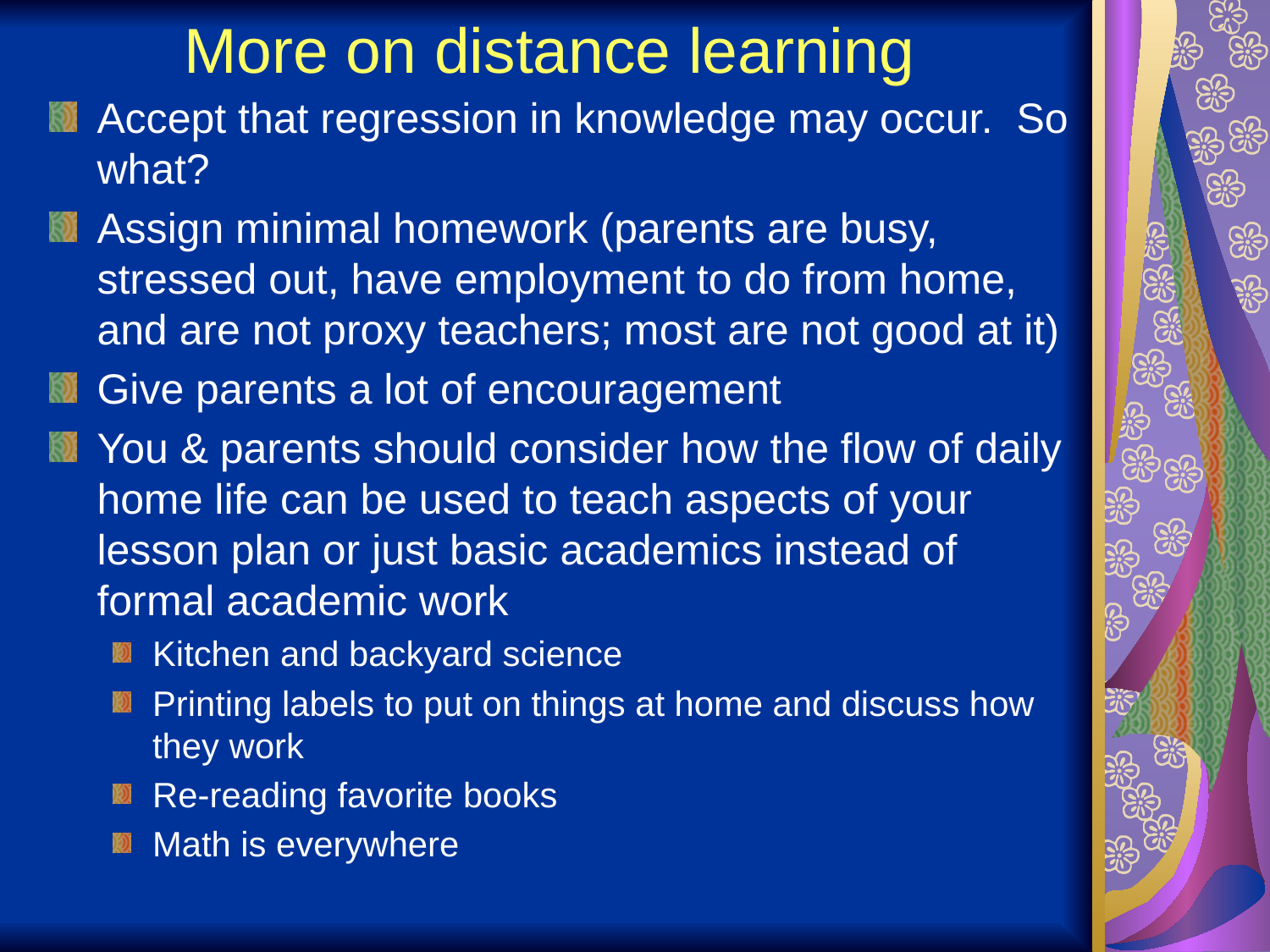

# More on distance learning
Accept that regression in knowledge may occur.  So what?
Assign minimal homework (parents are busy, stressed out, have employment to do from home, and are not proxy teachers; most are not good at it)
Give parents a lot of encouragement
You & parents should consider how the flow of daily home life can be used to teach aspects of your lesson plan or just basic academics instead of formal academic work
Kitchen and backyard science
Printing labels to put on things at home and discuss how they work
Re-reading favorite books
Math is everywhere